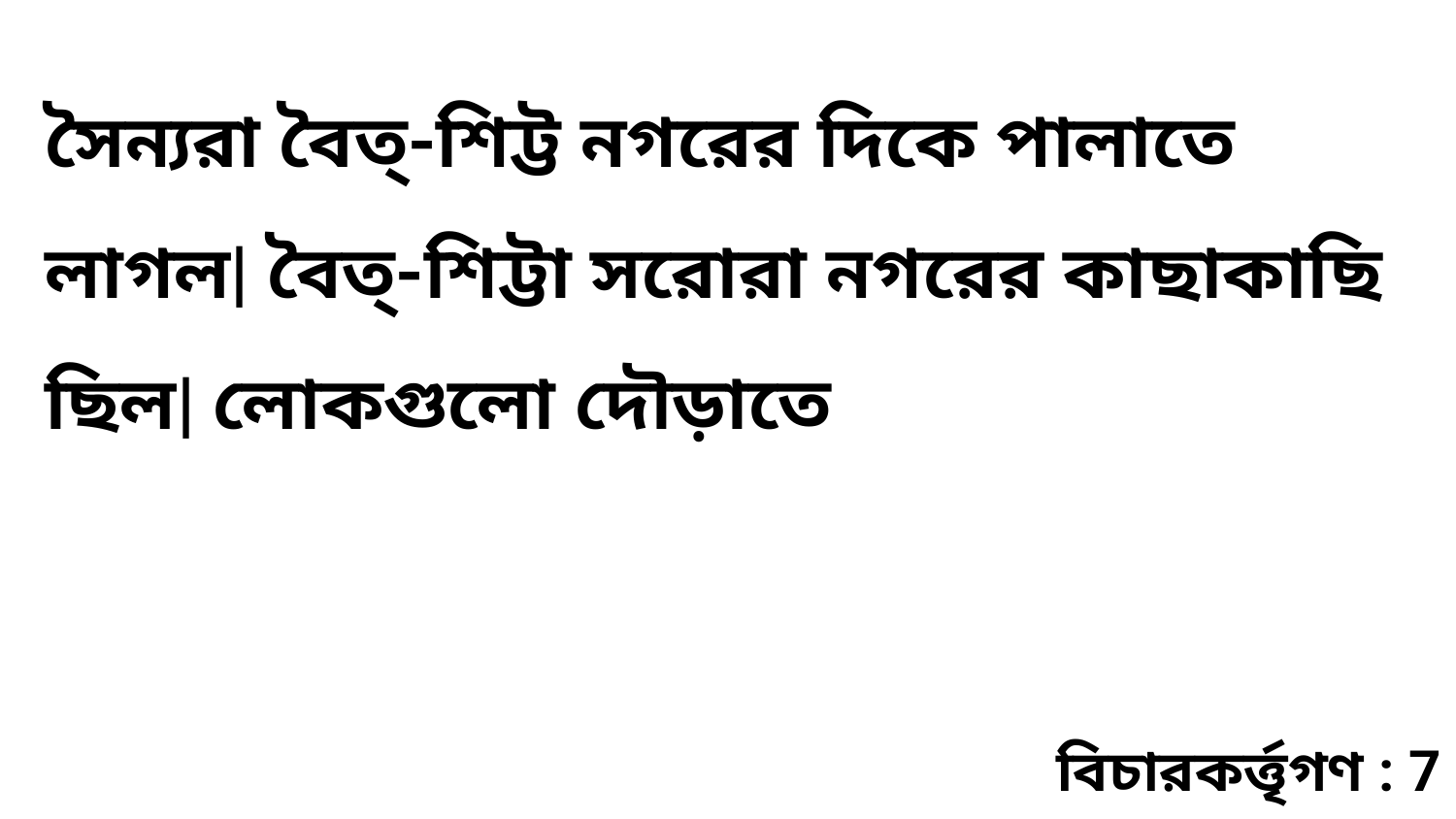

সৈন্যরা বৈত্‌-শিট্ট নগরের দিকে পালাতে লাগল| বৈত্‌-শিট্টা সরোরা নগরের কাছাকাছি ছিল| লোকগুলো দৌড়াতে
বিচারকর্ত্তৃগণ : 7